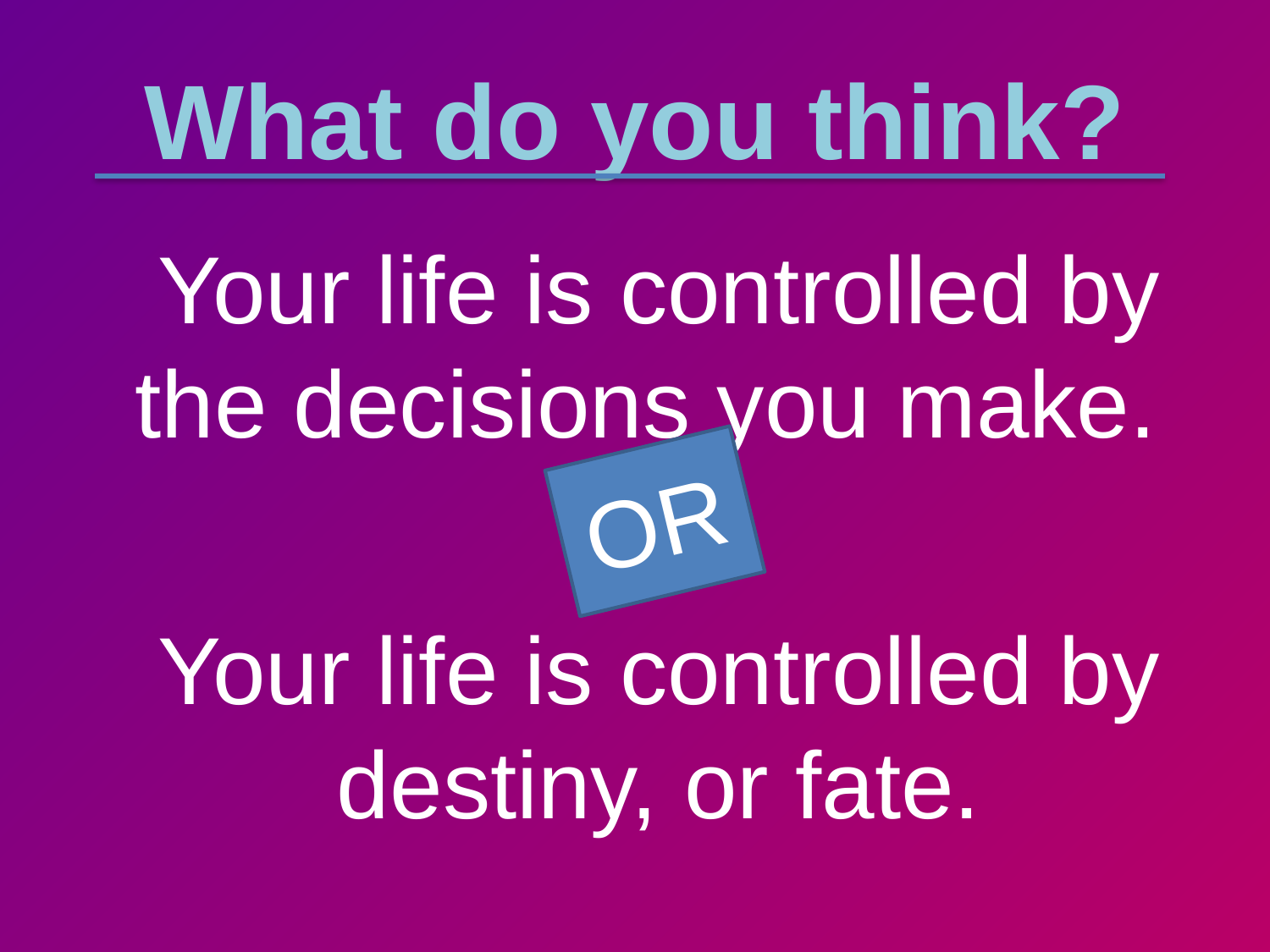

# What do you think?
	Your life is controlled by the decisions you make.

	Your life is controlled by destiny, or fate.

OR